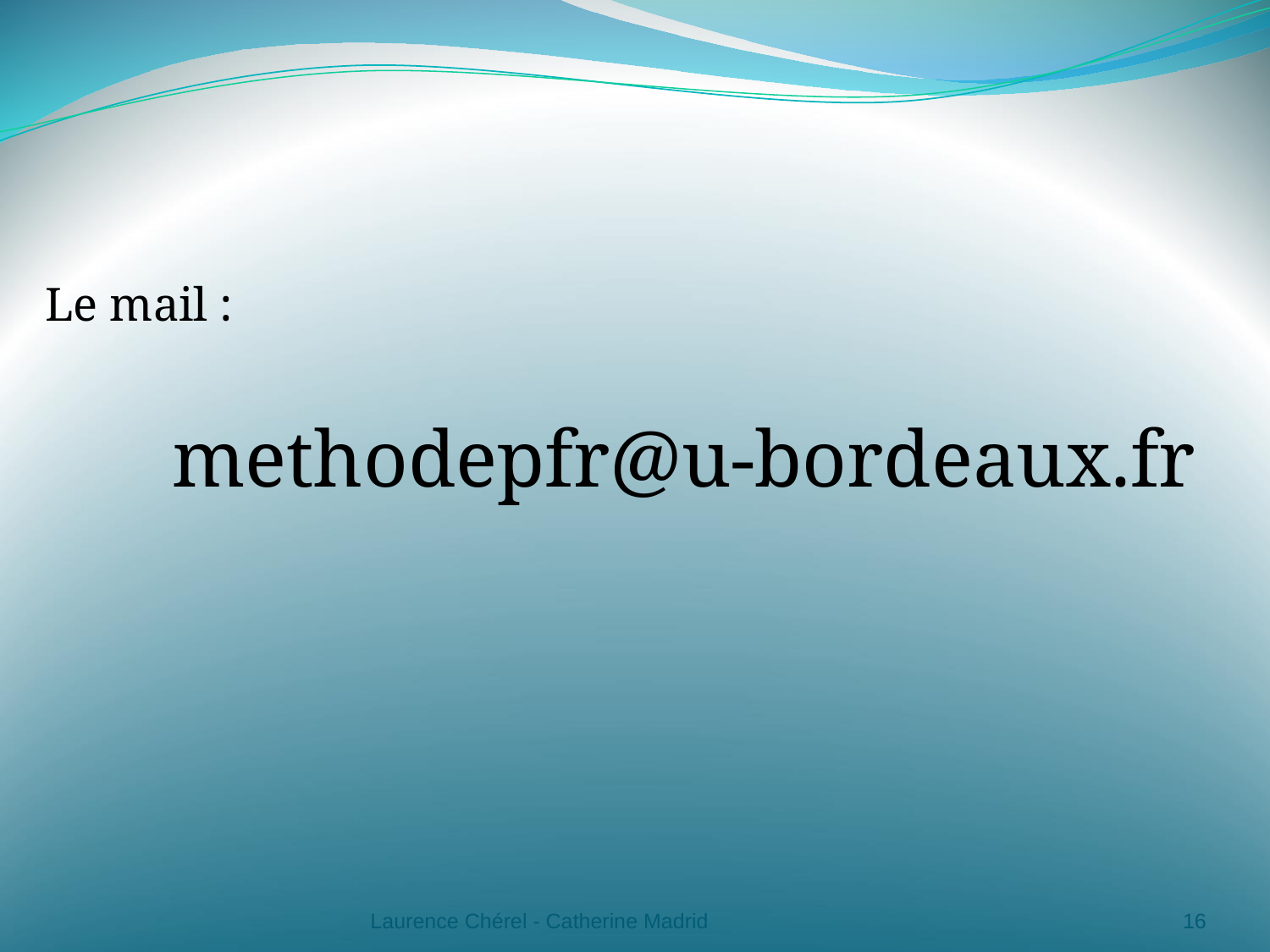

Le mail :

	methodepfr@u-bordeaux.fr

Laurence Chérel - Catherine Madrid
16